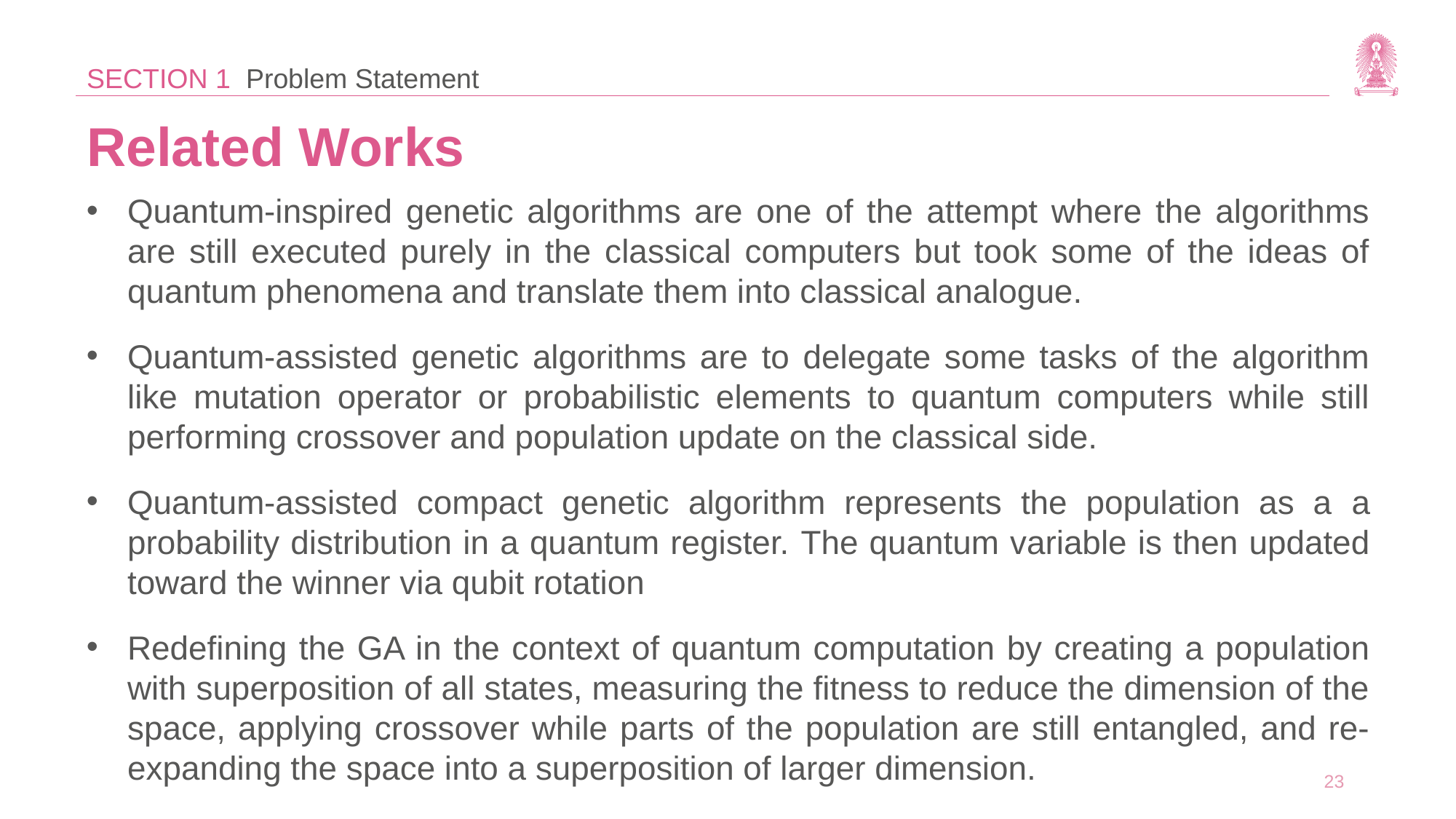

SECTION 1  Problem Statement
Related Works
Quantum-inspired genetic algorithms are one of the attempt where the algorithms are still executed purely in the classical computers but took some of the ideas of quantum phenomena and translate them into classical analogue.

Quantum-assisted genetic algorithms are to delegate some tasks of the algorithm like mutation operator or probabilistic elements to quantum computers while still performing crossover and population update on the classical side.

Quantum-assisted compact genetic algorithm represents the population as a a probability distribution in a quantum register. The quantum variable is then updated toward the winner via qubit rotation

Redefining the GA in the context of quantum computation by creating a population with superposition of all states, measuring the fitness to reduce the dimension of the space, applying crossover while parts of the population are still entangled, and re-expanding the space into a superposition of larger dimension.
23